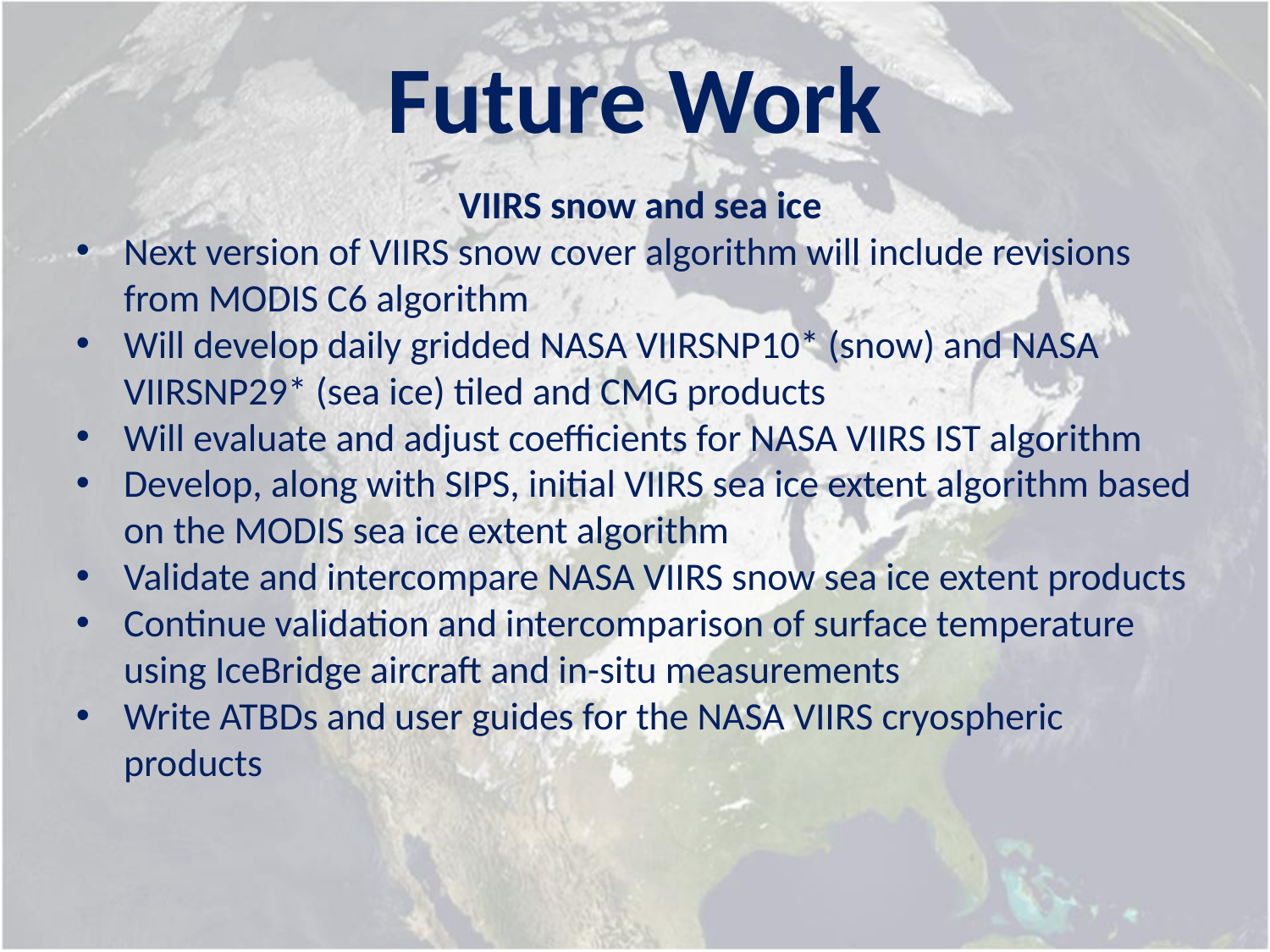

Future Work

VIIRS snow and sea ice
Next version of VIIRS snow cover algorithm will include revisions from MODIS C6 algorithm
Will develop daily gridded NASA VIIRSNP10* (snow) and NASA VIIRSNP29* (sea ice) tiled and CMG products
Will evaluate and adjust coefficients for NASA VIIRS IST algorithm
Develop, along with SIPS, initial VIIRS sea ice extent algorithm based on the MODIS sea ice extent algorithm
Validate and intercompare NASA VIIRS snow sea ice extent products
Continue validation and intercomparison of surface temperature using IceBridge aircraft and in-situ measurements
Write ATBDs and user guides for the NASA VIIRS cryospheric products